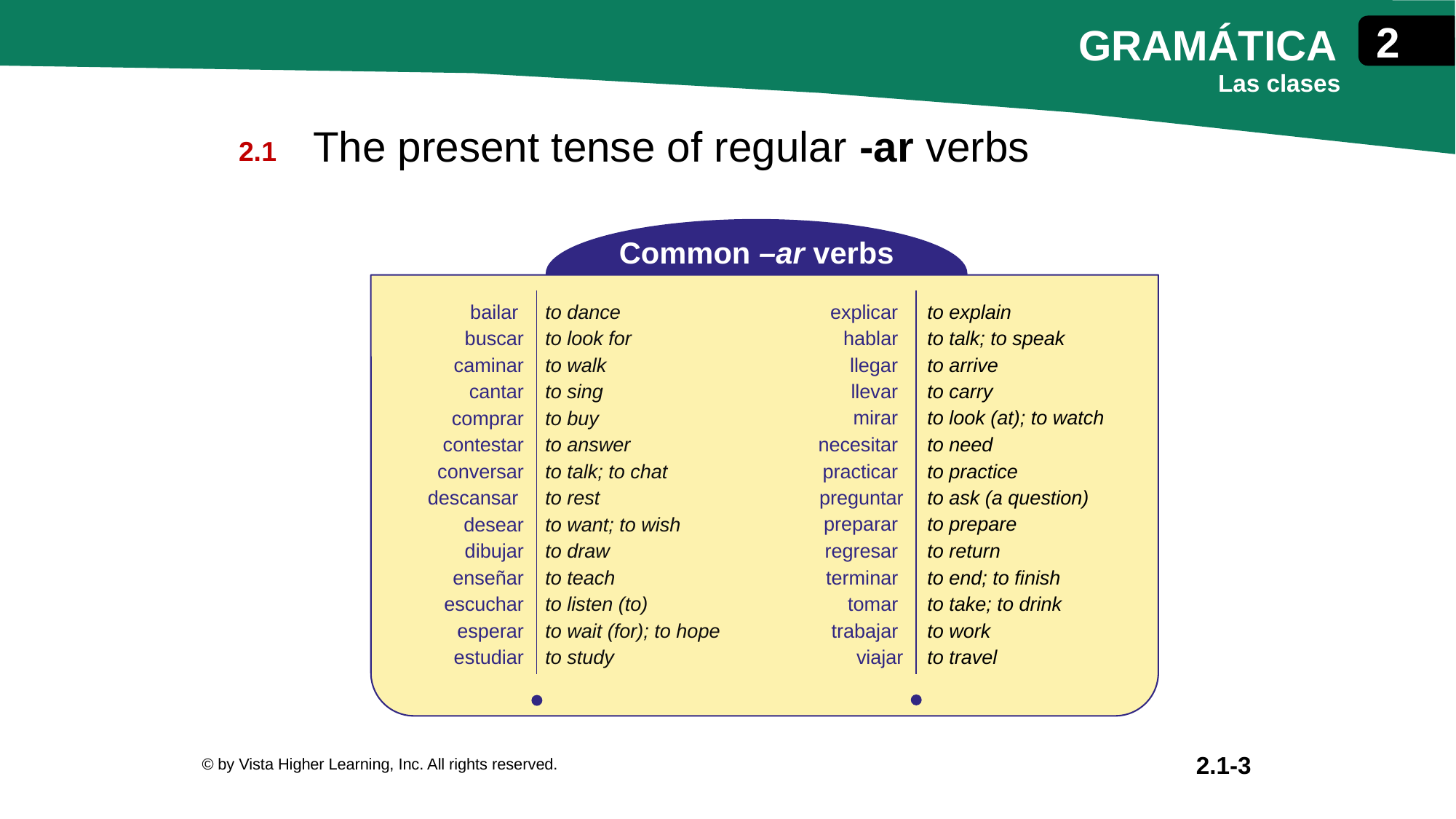

The present tense of regular -ar verbs
Common –ar verbs

| bailar buscar caminar cantar comprar contestar conversar descansar desear dibujar enseñar escuchar esperar estudiar | to dance to look for to walk to sing to buy to answer to talk; to chat to rest to want; to wish to draw to teach to listen (to) to wait (for); to hope to study | explicar hablar llegar llevar mirar necesitar practicar preguntar preparar regresar terminar tomar trabajar viajar | to explain to talk; to speak to arrive to carry to look (at); to watch to need to practice to ask (a question) to prepare to return to end; to finish to take; to drink to work to travel |
| --- | --- | --- | --- |

© by Vista Higher Learning, Inc. All rights reserved.
2.1-3